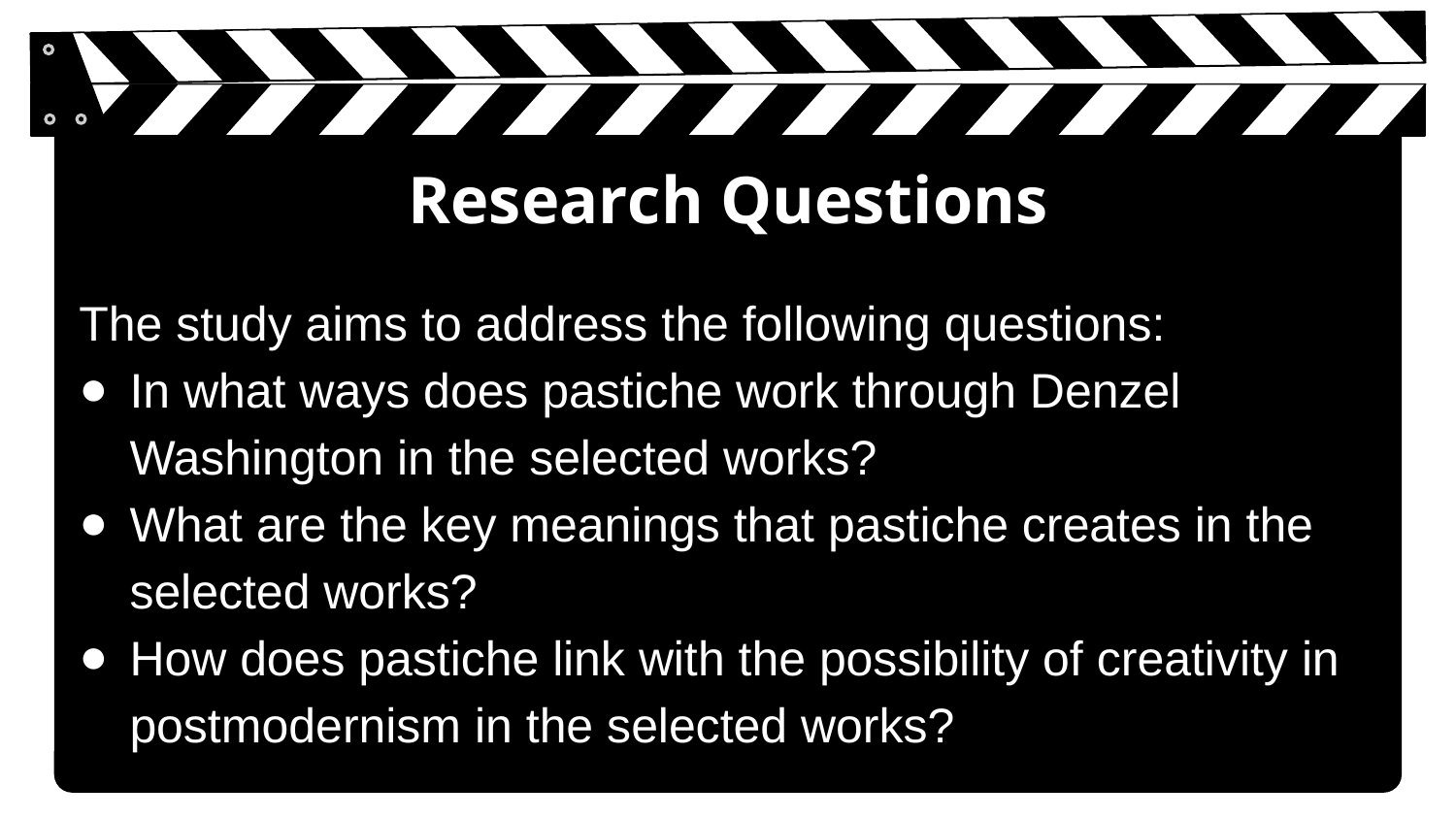

# Research Questions
The study aims to address the following questions:
In what ways does pastiche work through Denzel Washington in the selected works?
What are the key meanings that pastiche creates in the selected works?
How does pastiche link with the possibility of creativity in postmodernism in the selected works?